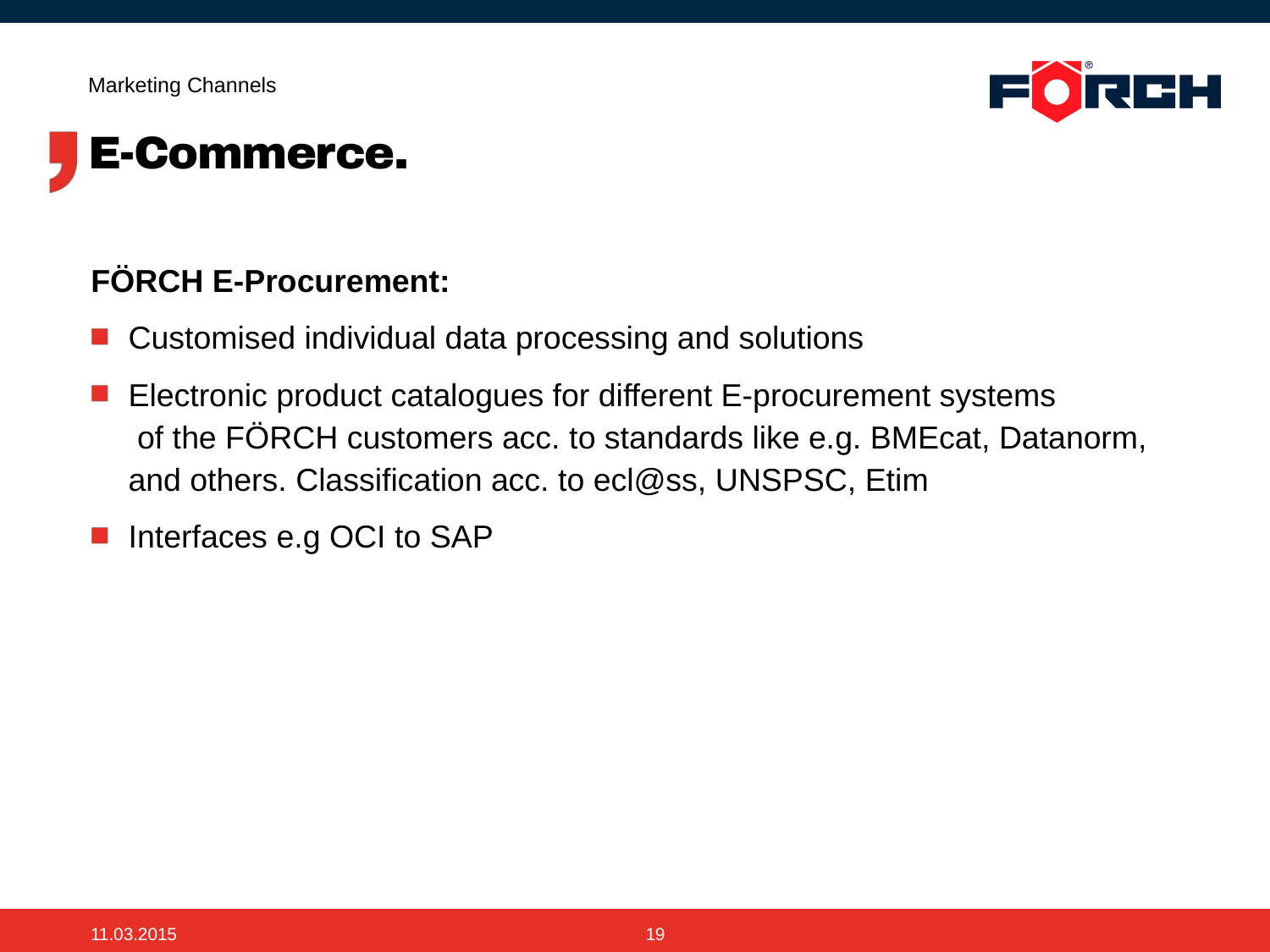

Marketing Channels
# E-Commerce.
FÖRCH E-Procurement:
Customised individual data processing and solutions
Electronic product catalogues for different E-procurement systems
	 of the FÖRCH customers acc. to standards like e.g. BMEcat, Datanorm,
	and others. Classification acc. to ecl@ss, UNSPSC, Etim
Interfaces e.g OCI to SAP

11.03.2015